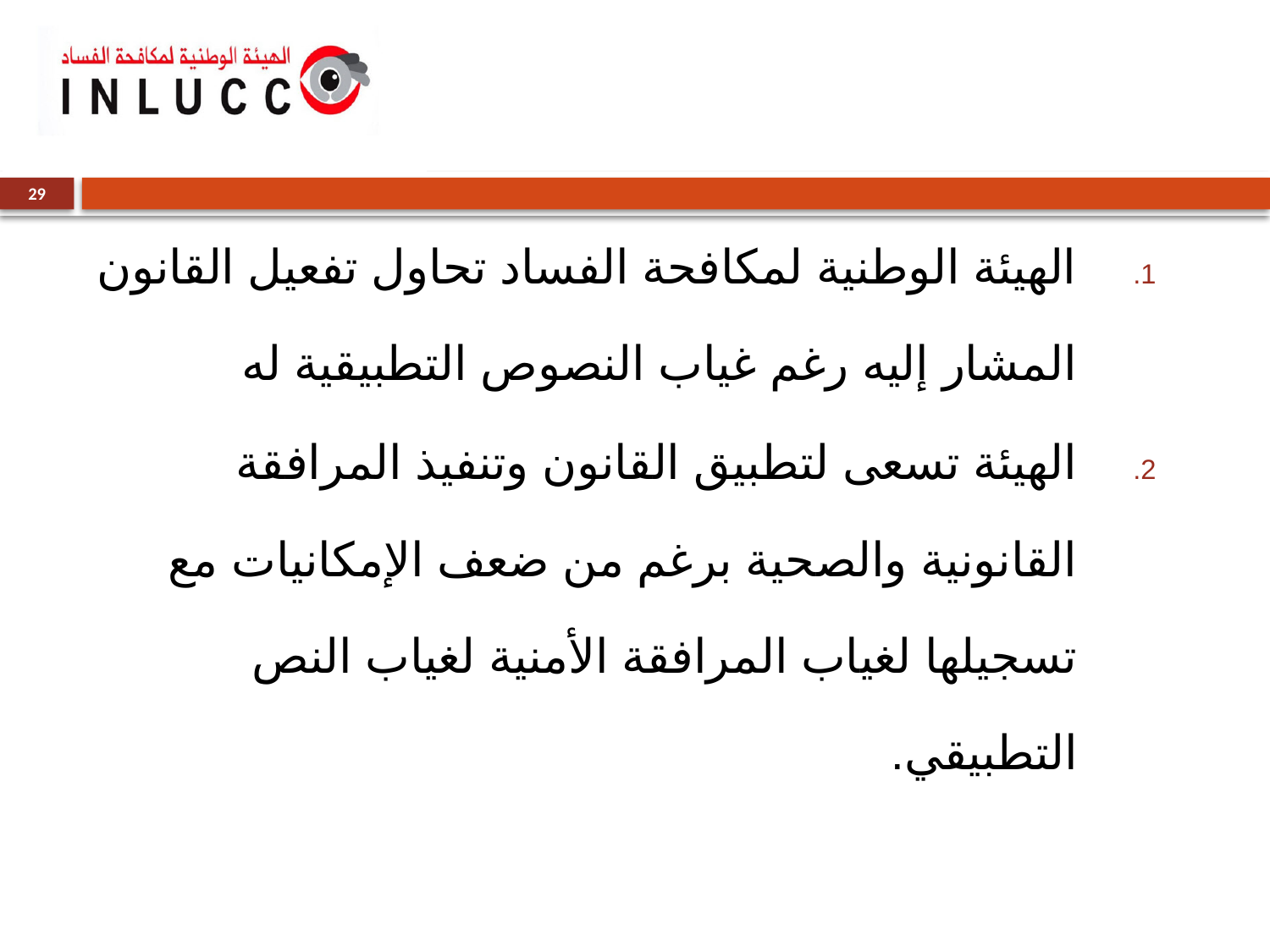

#
29
الهيئة الوطنية لمكافحة الفساد تحاول تفعيل القانون المشار إليه رغم غياب النصوص التطبيقية له
الهيئة تسعى لتطبيق القانون وتنفيذ المرافقة القانونية والصحية برغم من ضعف الإمكانيات مع تسجيلها لغياب المرافقة الأمنية لغياب النص التطبيقي.